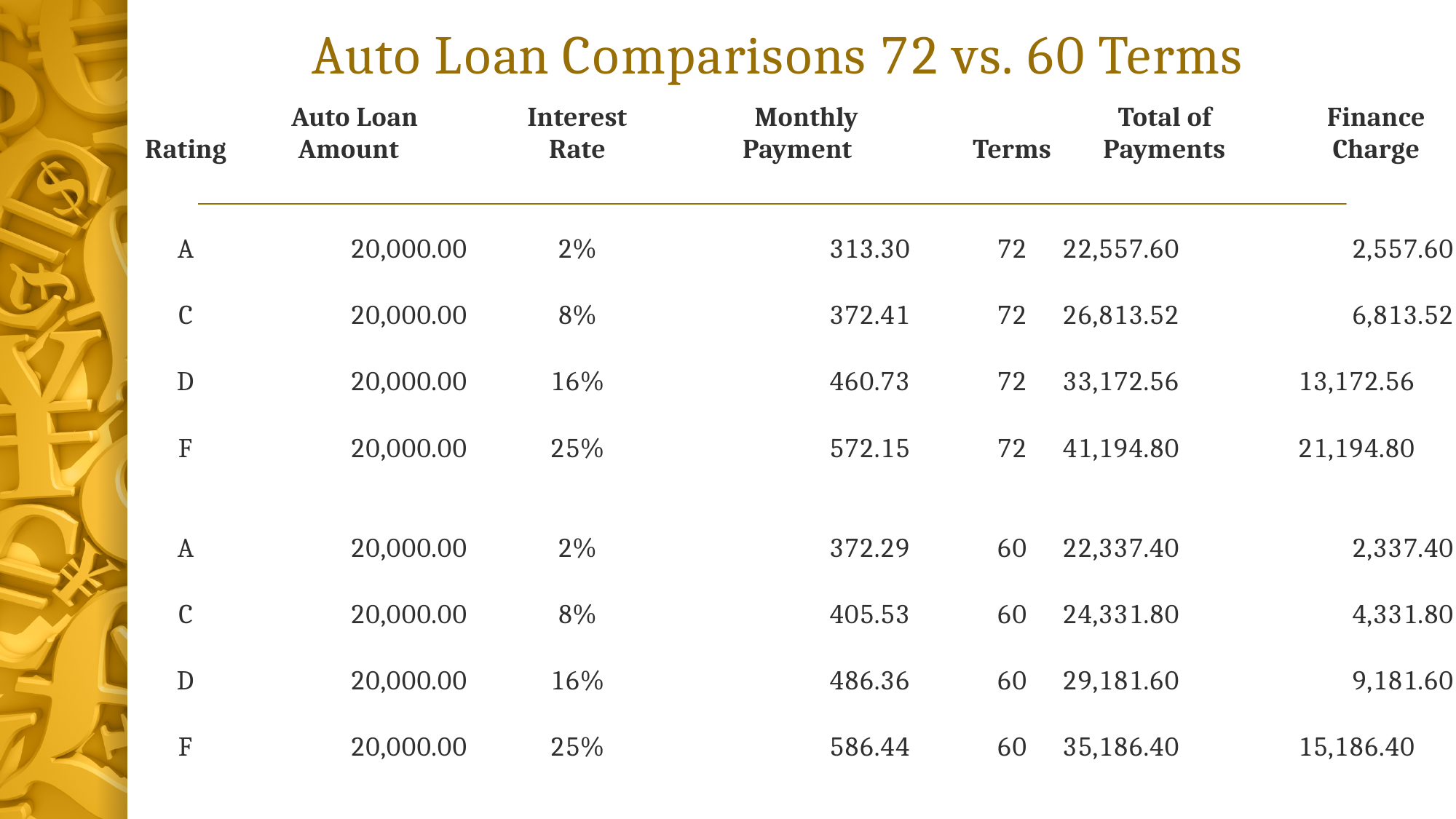

# Auto Loan Comparisons 72 vs. 60 Terms
| Rating | Auto Loan Amount |  | Interest Rate |  | Monthly Payment |  | Terms | Total of Payments |  | Finance Charge |
| --- | --- | --- | --- | --- | --- | --- | --- | --- | --- | --- |
|  |  |  |  |  |  |  |  |  |  |  |
| A | 20,000.00 |  | 2% |  | 313.30 |  | 72 | 22,557.60 |  | 2,557.60 |
| C | 20,000.00 |  | 8% |  | 372.41 |  | 72 | 26,813.52 |  | 6,813.52 |
| D | 20,000.00 |  | 16% |  | 460.73 |  | 72 | 33,172.56 |  | 13,172.56 |
| F | 20,000.00 |  | 25% |  | 572.15 |  | 72 | 41,194.80 |  | 21,194.80 |
|  |  |  |  |  |  |  |  |  |  |  |
| A | 20,000.00 |  | 2% |  | 372.29 |  | 60 | 22,337.40 |  | 2,337.40 |
| C | 20,000.00 |  | 8% |  | 405.53 |  | 60 | 24,331.80 |  | 4,331.80 |
| D | 20,000.00 |  | 16% |  | 486.36 |  | 60 | 29,181.60 |  | 9,181.60 |
| F | 20,000.00 |  | 25% |  | 586.44 |  | 60 | 35,186.40 |  | 15,186.40 |
|  |  |  |  |  |  |  |  |  |  |  |